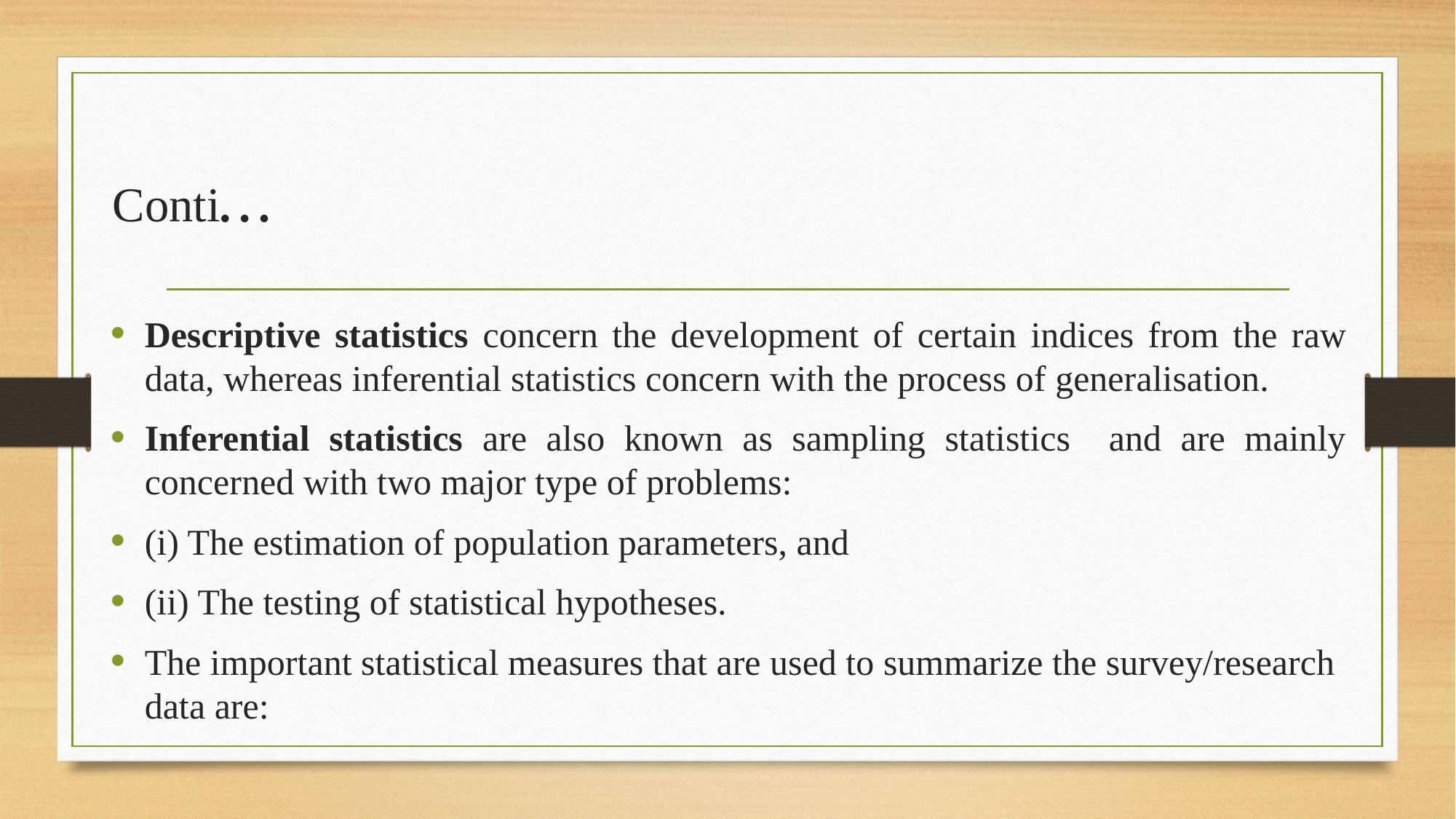

# Conti…
Descriptive statistics concern the development of certain indices from the raw data, whereas inferential statistics concern with the process of generalisation.
Inferential statistics are also known as sampling statistics  and are mainly concerned with two major type of problems:
(i) The estimation of population parameters, and
(ii) The testing of statistical hypotheses.
The important statistical measures that are used to summarize the survey/research data are: